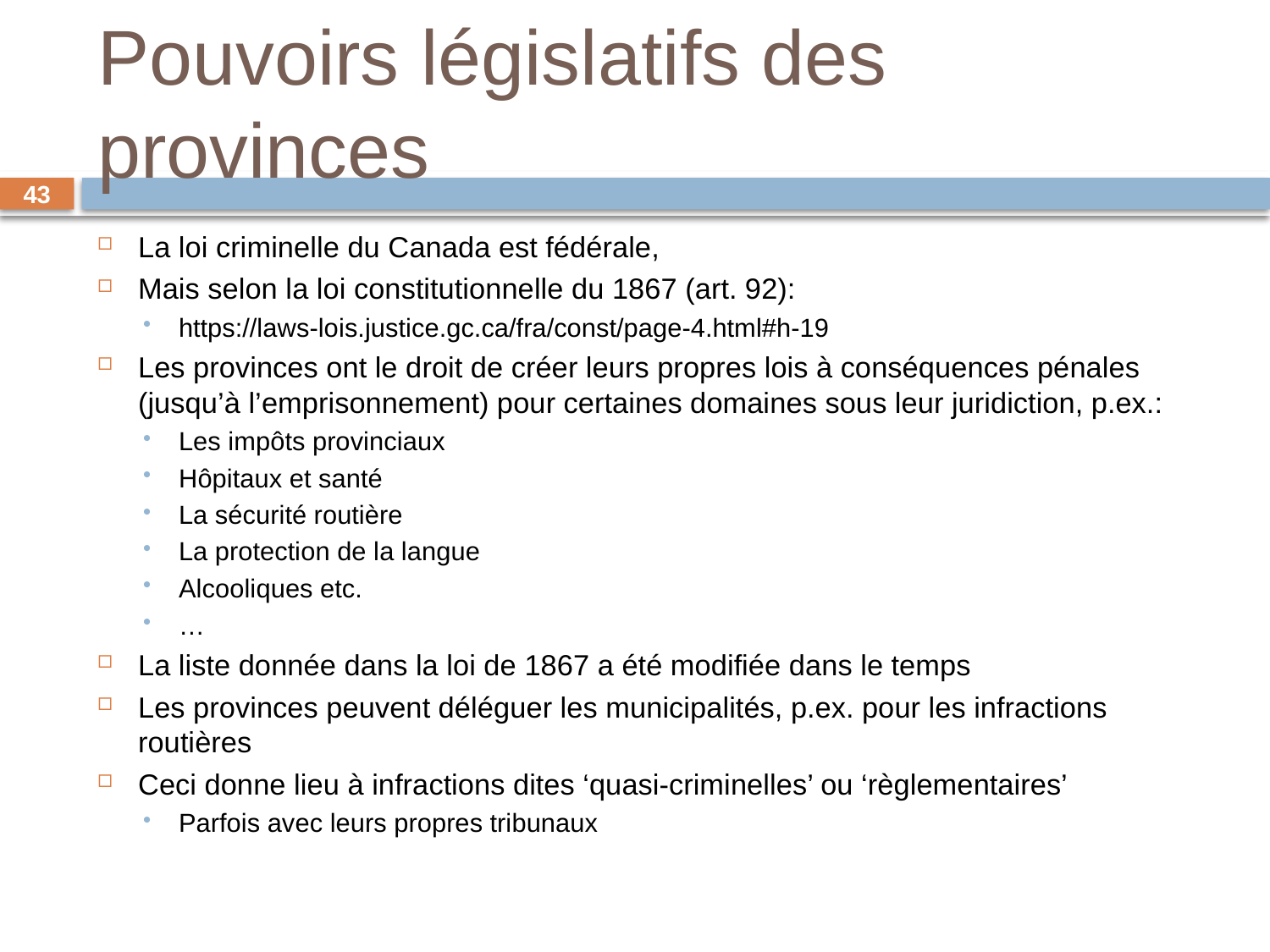

# Pouvoirs législatifs des provinces
43
La loi criminelle du Canada est fédérale,
Mais selon la loi constitutionnelle du 1867 (art. 92):
https://laws-lois.justice.gc.ca/fra/const/page-4.html#h-19
Les provinces ont le droit de créer leurs propres lois à conséquences pénales (jusqu’à l’emprisonnement) pour certaines domaines sous leur juridiction, p.ex.:
Les impôts provinciaux
Hôpitaux et santé
La sécurité routière
La protection de la langue
Alcooliques etc.
…
La liste donnée dans la loi de 1867 a été modifiée dans le temps
Les provinces peuvent déléguer les municipalités, p.ex. pour les infractions routières
Ceci donne lieu à infractions dites ‘quasi-criminelles’ ou ‘règlementaires’
Parfois avec leurs propres tribunaux